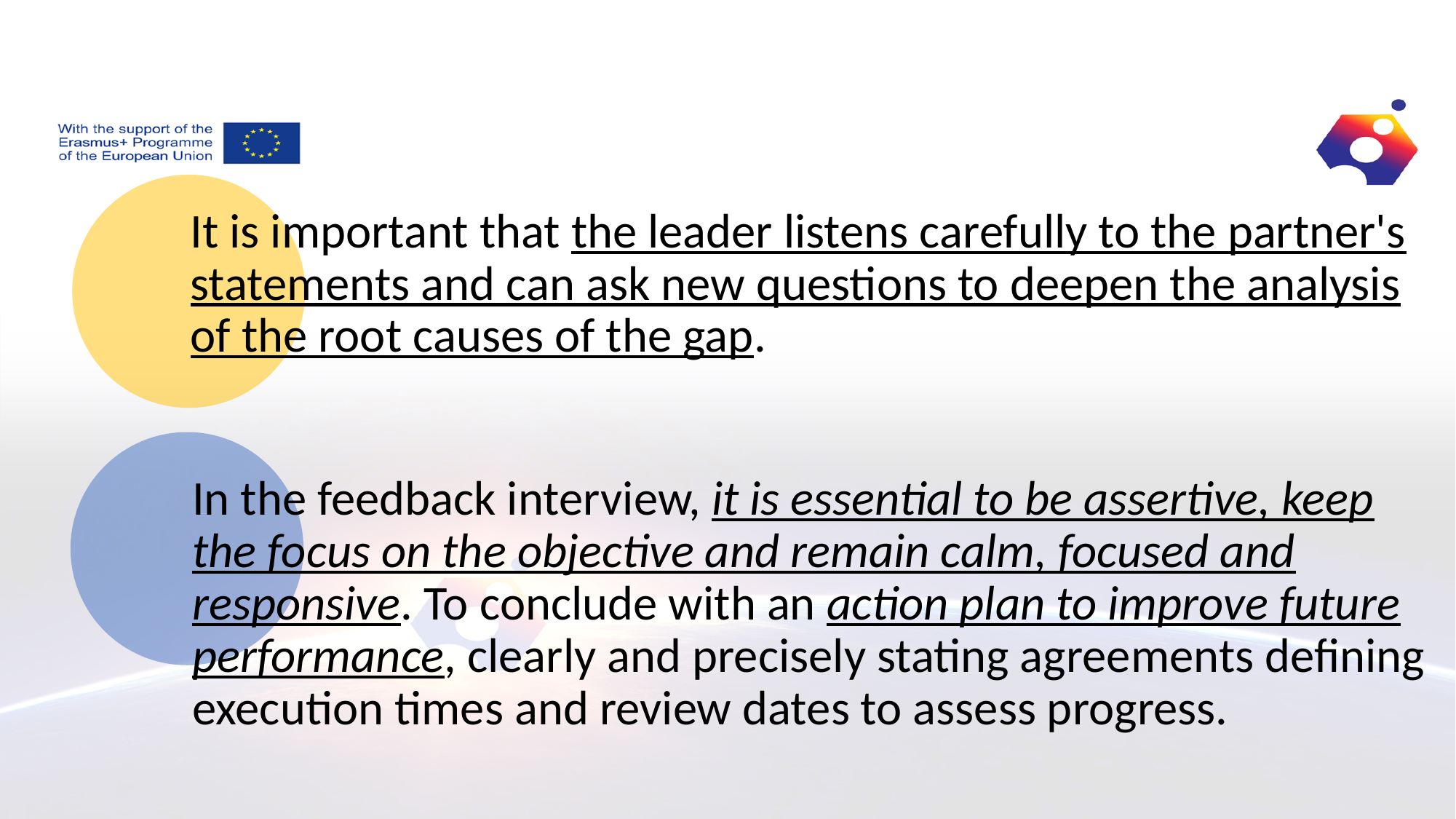

It is important that the leader listens carefully to the partner's statements and can ask new questions to deepen the analysis of the root causes of the gap.
In the feedback interview, it is essential to be assertive, keep the focus on the objective and remain calm, focused and responsive. To conclude with an action plan to improve future performance, clearly and precisely stating agreements defining execution times and review dates to assess progress.